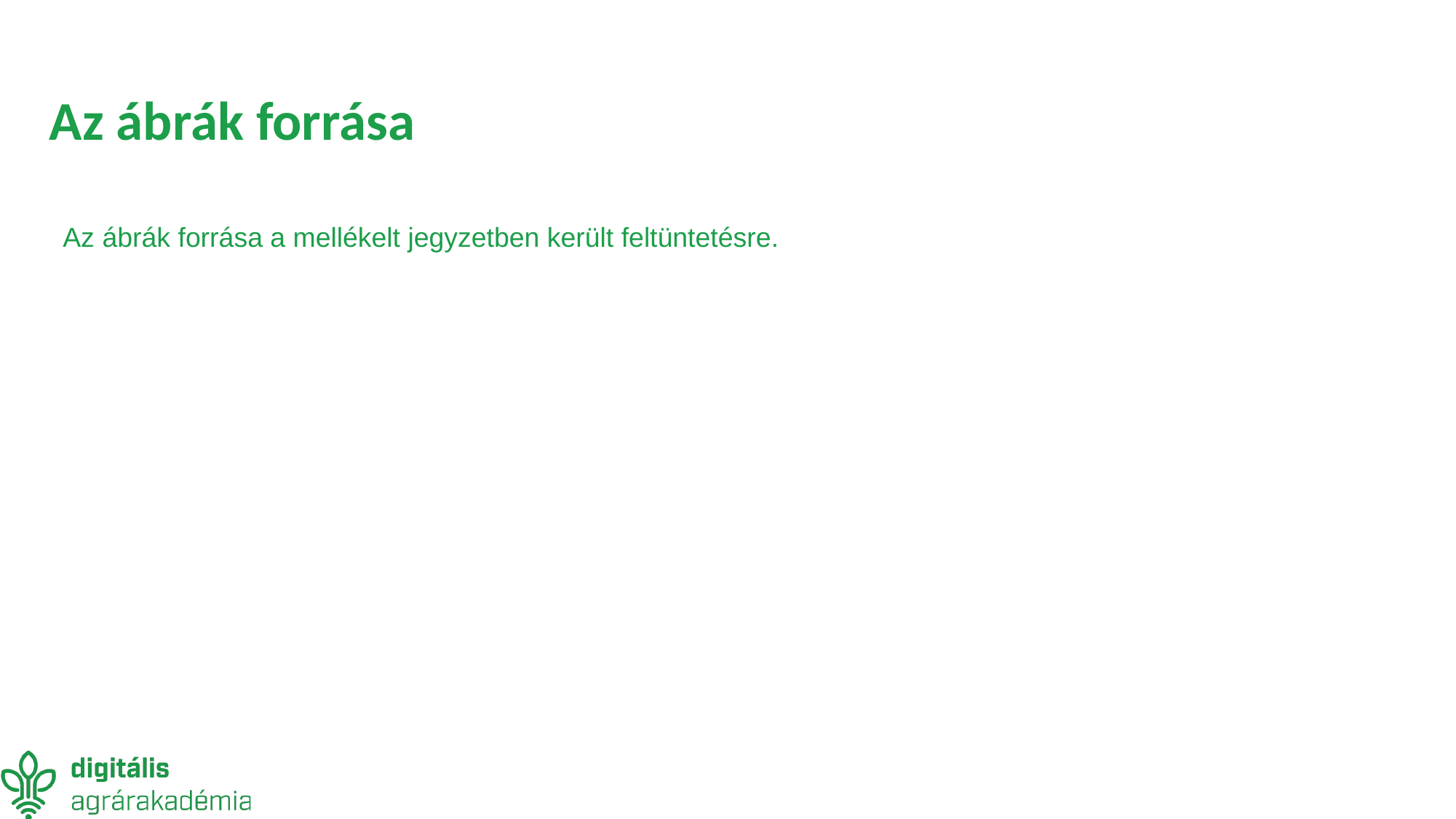

# Az ábrák forrása
Az ábrák forrása a mellékelt jegyzetben került feltüntetésre.